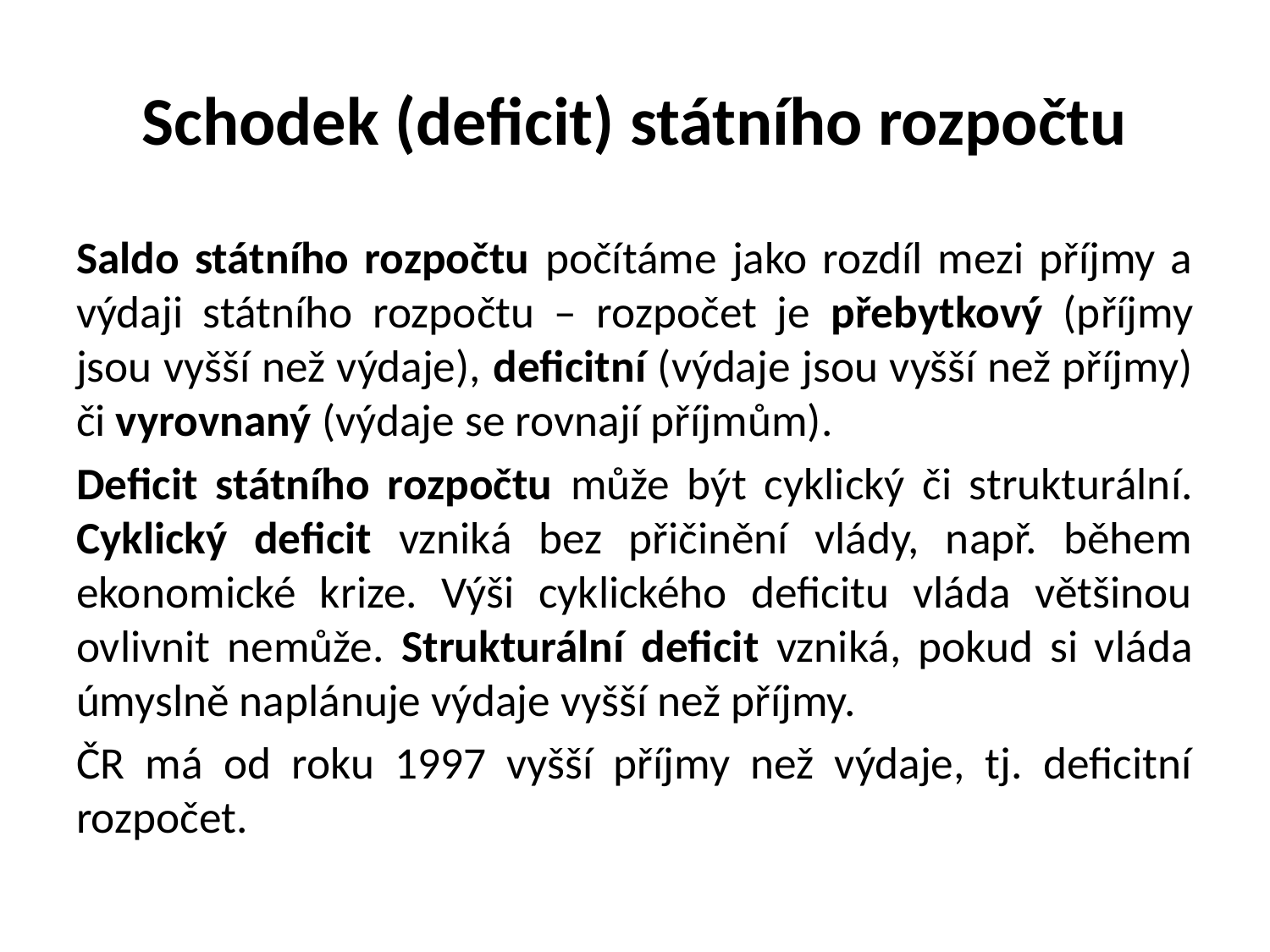

# Schodek (deficit) státního rozpočtu
Saldo státního rozpočtu počítáme jako rozdíl mezi příjmy a výdaji státního rozpočtu – rozpočet je přebytkový (příjmy jsou vyšší než výdaje), deficitní (výdaje jsou vyšší než příjmy) či vyrovnaný (výdaje se rovnají příjmům).
Deficit státního rozpočtu může být cyklický či strukturální. Cyklický deficit vzniká bez přičinění vlády, např. během ekonomické krize. Výši cyklického deficitu vláda většinou ovlivnit nemůže. Strukturální deficit vzniká, pokud si vláda úmyslně naplánuje výdaje vyšší než příjmy.
ČR má od roku 1997 vyšší příjmy než výdaje, tj. deficitní rozpočet.